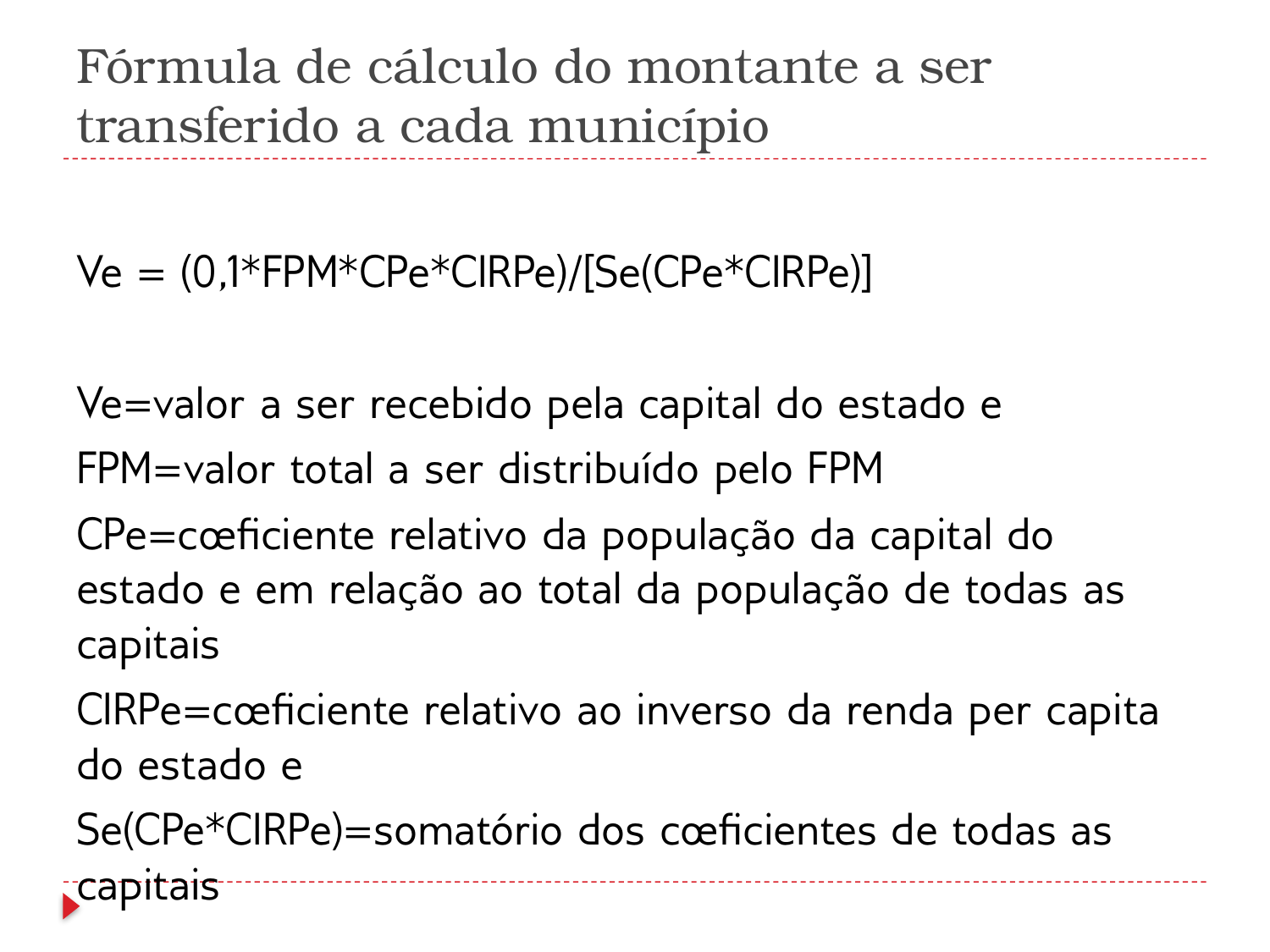

# Fórmula de cálculo do montante a ser transferido a cada município

Ve = (0,1*FPM*CPe*CIRPe)/[Se(CPe*CIRPe)]

Ve=valor a ser recebido pela capital do estado e
FPM=valor total a ser distribuído pelo FPM
CPe=coeficiente relativo da população da capital do estado e em relação ao total da população de todas as capitais
CIRPe=coeficiente relativo ao inverso da renda per capita do estado e
Se(CPe*CIRPe)=somatório dos coeficientes de todas as capitais